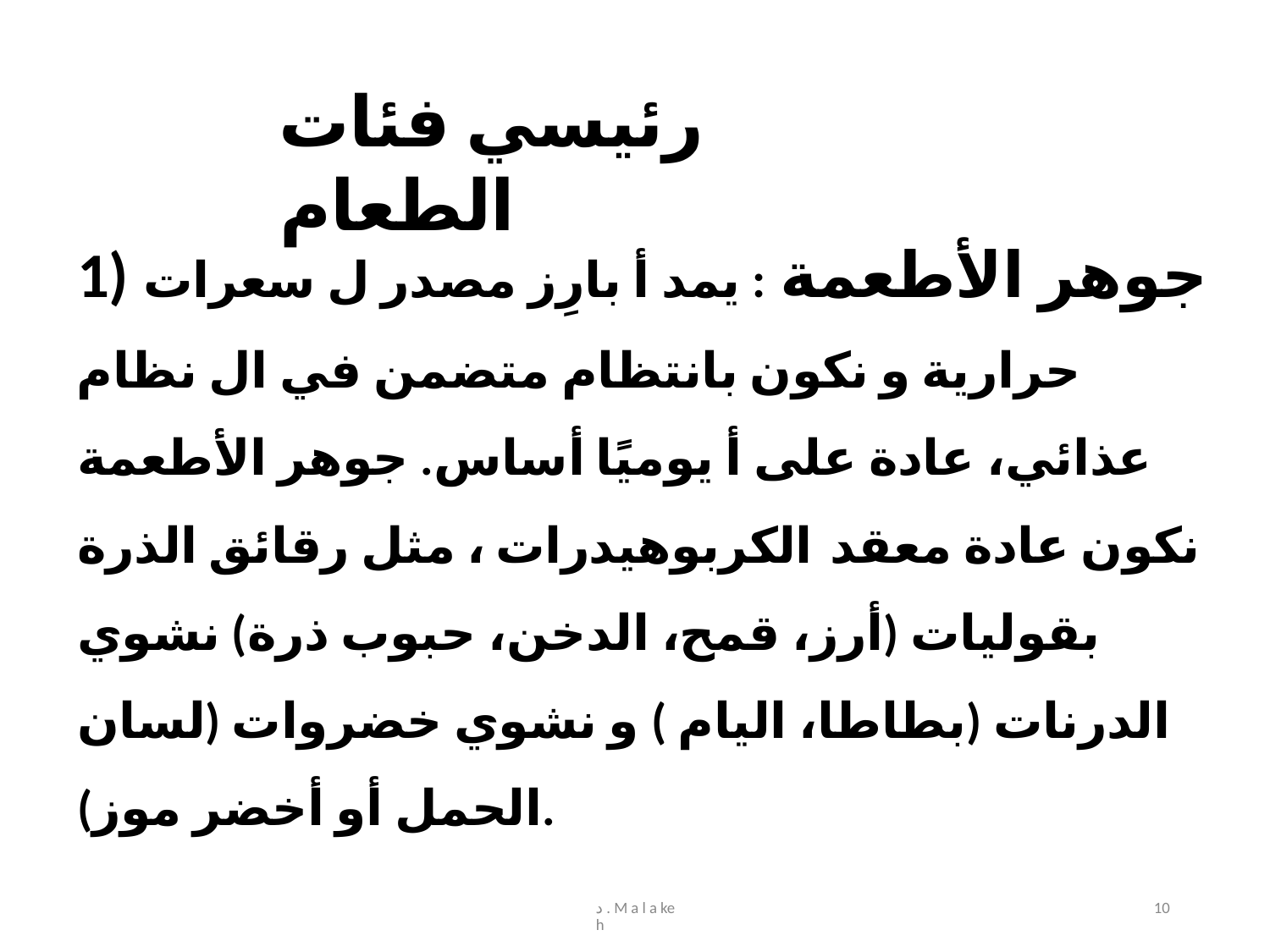

# رئيسي فئات الطعام
1) جوهر الأطعمة : يمد أ بارِز مصدر ل سعرات حرارية و نكون بانتظام متضمن في ال نظام عذائي، عادة على أ يوميًا أساس. جوهر الأطعمة نكون عادة معقد الكربوهيدرات ، مثل رقائق الذرة بقوليات (أرز، قمح، الدخن، حبوب ذرة) نشوي الدرنات (بطاطا، اليام ) و نشوي خضروات (لسان الحمل أو أخضر موز).
د . M a l a ke h
10